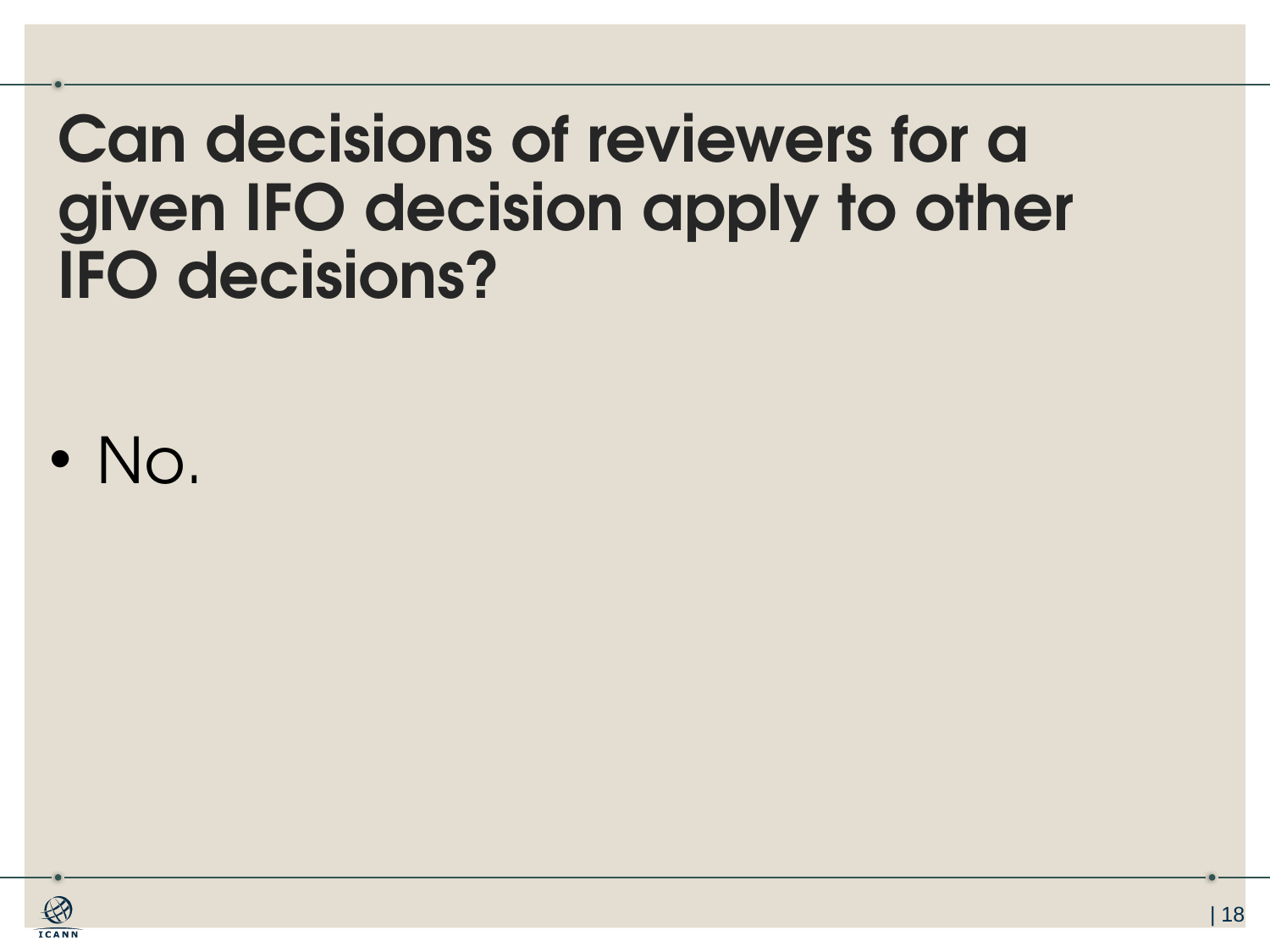

# Can decisions of reviewers for a given IFO decision apply to other IFO decisions?

No.